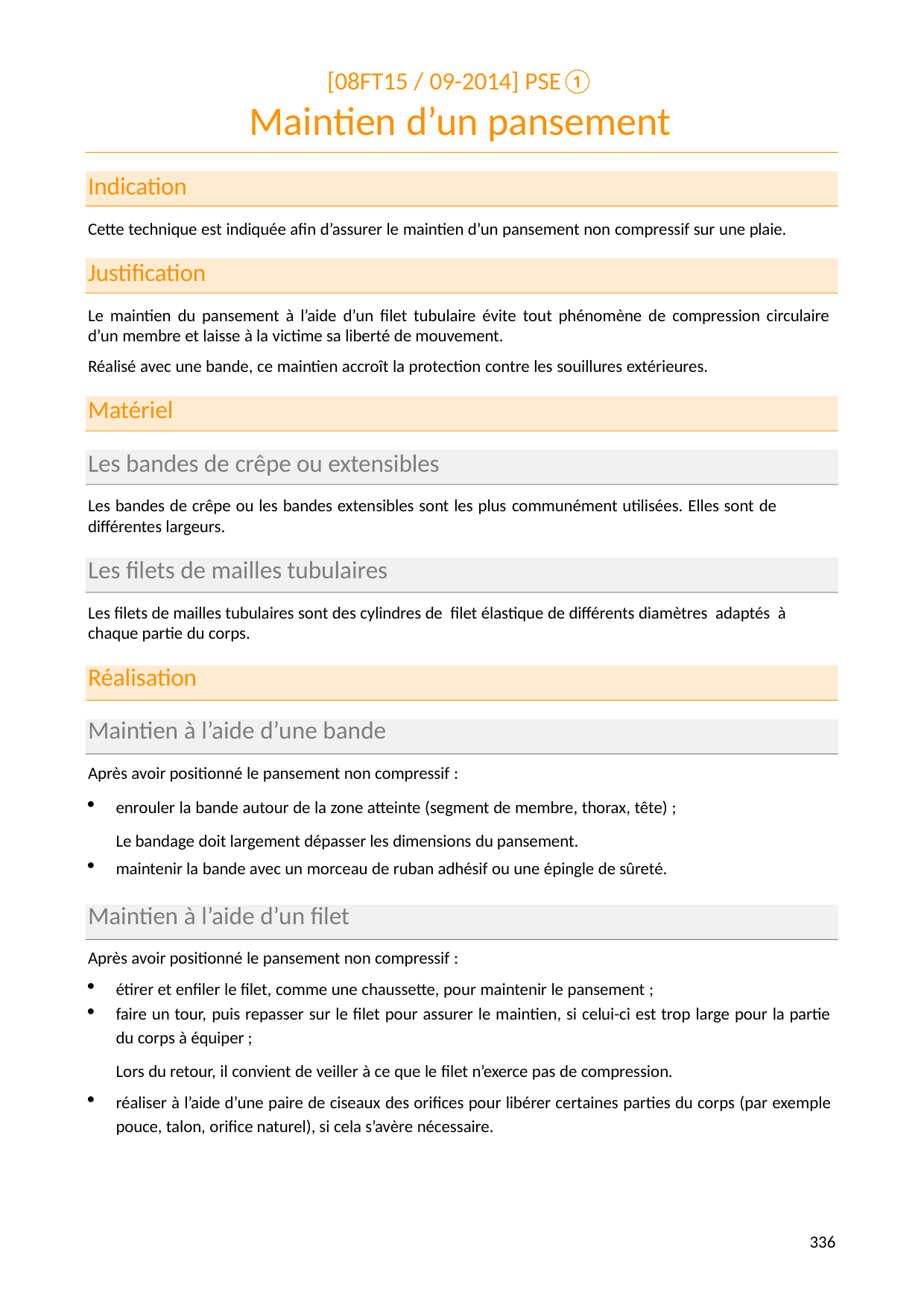

[08FT15 / 09-2014] PSE①
# Maintien d’un pansement

Indication
Cette technique est indiquée afin d’assurer le maintien d’un pansement non compressif sur une plaie.

Justification
Le maintien du pansement à l’aide d’un filet tubulaire évite tout phénomène de compression circulaire  d’un membre et laisse à la victime sa liberté de mouvement.
Réalisé avec une bande, ce maintien accroît la protection contre les souillures extérieures.

Matériel

Les bandes de crêpe ou extensibles
Les bandes de crêpe ou les bandes extensibles sont les plus communément utilisées. Elles sont de  différentes largeurs.

Les filets de mailles tubulaires
Les filets de mailles tubulaires sont des cylindres de filet élastique de différents diamètres adaptés à  chaque partie du corps.

Réalisation

Maintien à l’aide d’une bande
Après avoir positionné le pansement non compressif :
enrouler la bande autour de la zone atteinte (segment de membre, thorax, tête) ;  Le bandage doit largement dépasser les dimensions du pansement.
maintenir la bande avec un morceau de ruban adhésif ou une épingle de sûreté.

Maintien à l’aide d’un filet
Après avoir positionné le pansement non compressif :
étirer et enfiler le filet, comme une chaussette, pour maintenir le pansement ;
faire un tour, puis repasser sur le filet pour assurer le maintien, si celui-ci est trop large pour la partie  du corps à équiper ;
Lors du retour, il convient de veiller à ce que le filet n’exerce pas de compression.
réaliser à l’aide d’une paire de ciseaux des orifices pour libérer certaines parties du corps (par exemple  pouce, talon, orifice naturel), si cela s’avère nécessaire.

336